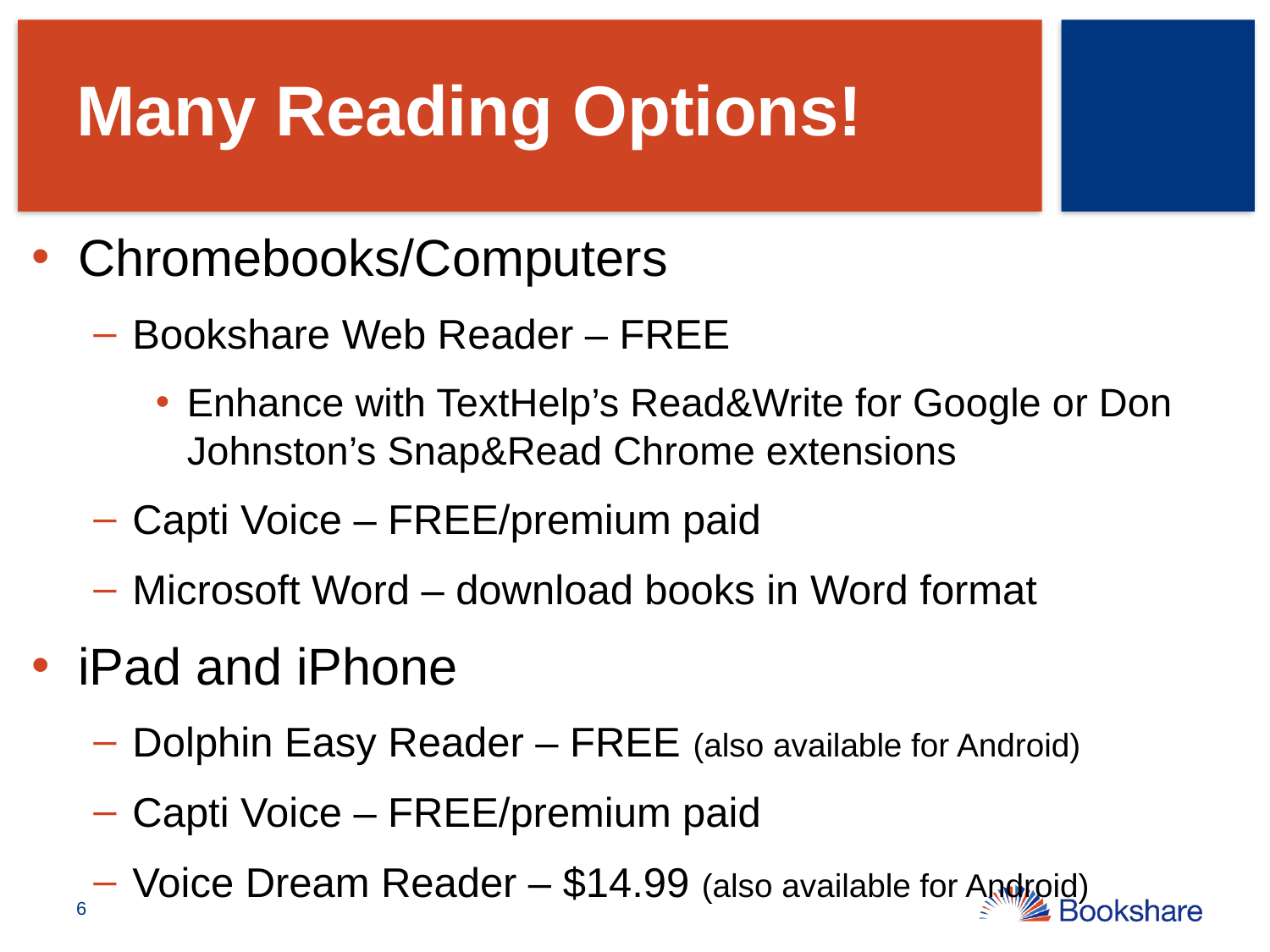

# Many Reading Options!
Chromebooks/Computers
Bookshare Web Reader – FREE
Enhance with TextHelp’s Read&Write for Google or Don Johnston’s Snap&Read Chrome extensions
Capti Voice – FREE/premium paid
Microsoft Word – download books in Word format
iPad and iPhone
Dolphin Easy Reader – FREE (also available for Android)
Capti Voice – FREE/premium paid
Voice Dream Reader – $14.99 (also available for Android)

6